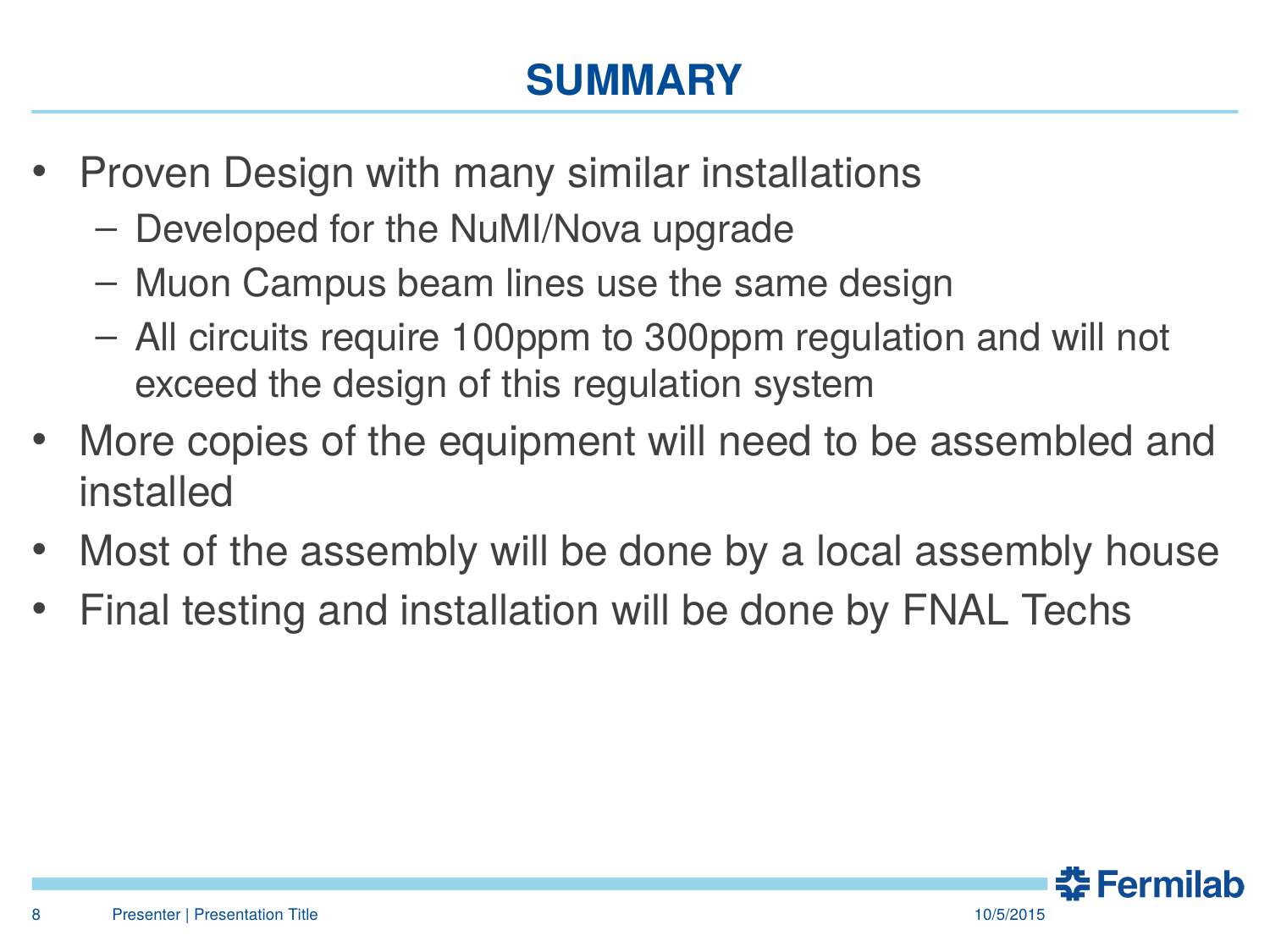

# SUMMARY
Proven Design with many similar installations
Developed for the NuMI/Nova upgrade
Muon Campus beam lines use the same design
All circuits require 100ppm to 300ppm regulation and will not exceed the design of this regulation system
More copies of the equipment will need to be assembled and installed
Most of the assembly will be done by a local assembly house
Final testing and installation will be done by FNAL Techs

8
Presenter | Presentation Title
10/5/2015